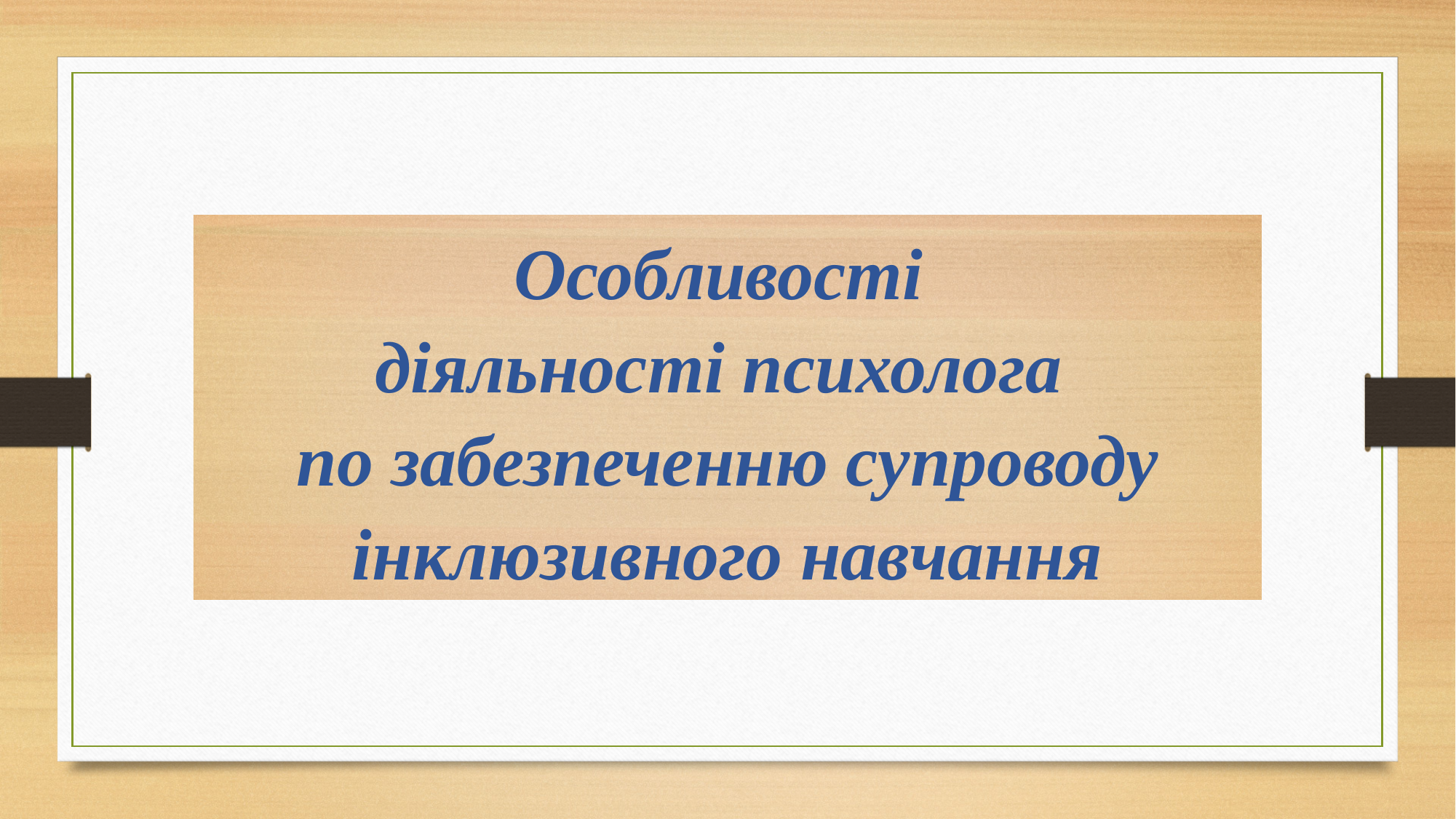

Особливості
діяльності психолога
по забезпеченню супроводу інклюзивного навчання